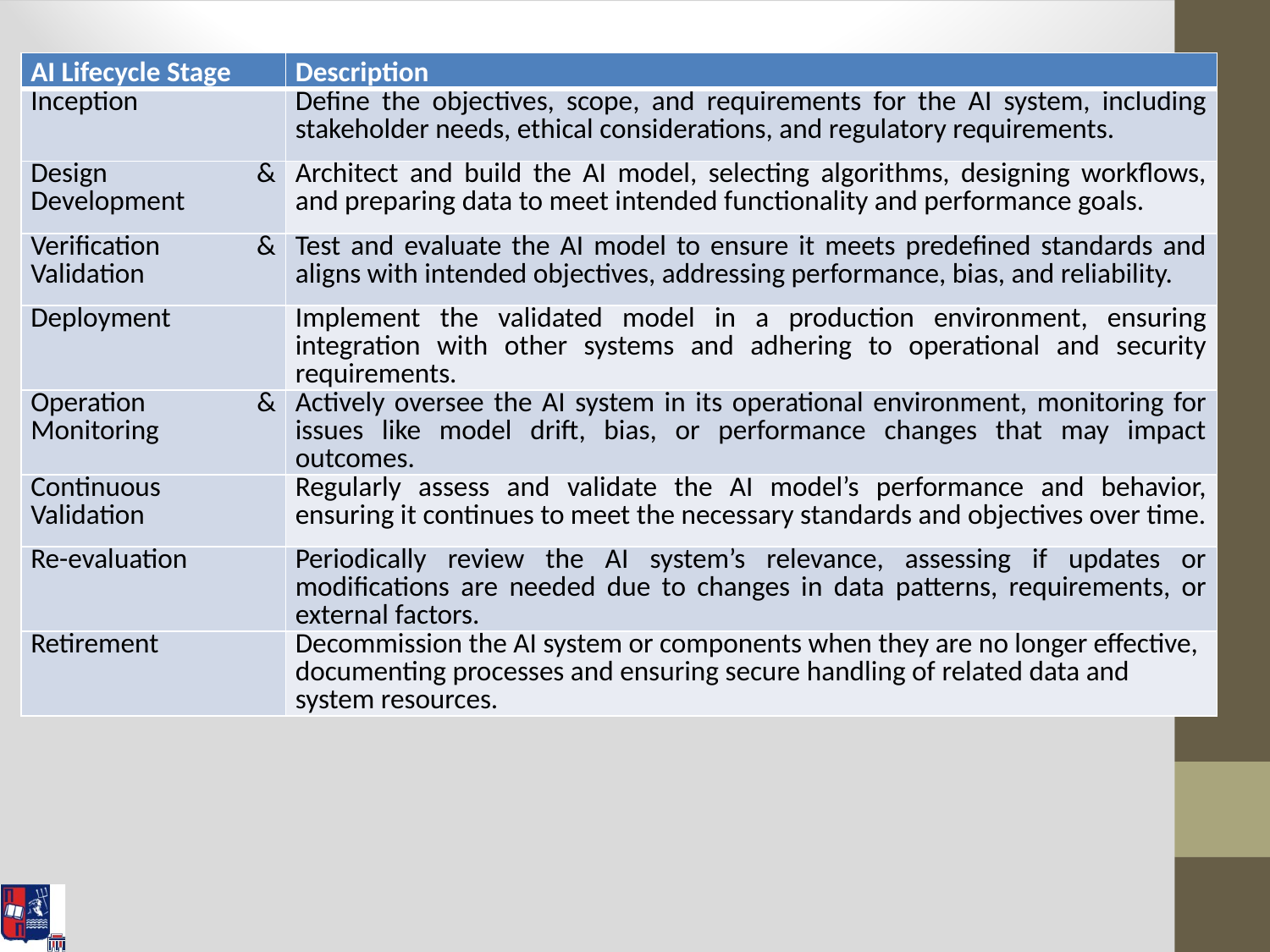

| AI Lifecycle Stage | Description |
| --- | --- |
| Inception | Define the objectives, scope, and requirements for the AI system, including stakeholder needs, ethical considerations, and regulatory requirements. |
| Design & Development | Architect and build the AI model, selecting algorithms, designing workflows, and preparing data to meet intended functionality and performance goals. |
| Verification & Validation | Test and evaluate the AI model to ensure it meets predefined standards and aligns with intended objectives, addressing performance, bias, and reliability. |
| Deployment | Implement the validated model in a production environment, ensuring integration with other systems and adhering to operational and security requirements. |
| Operation & Monitoring | Actively oversee the AI system in its operational environment, monitoring for issues like model drift, bias, or performance changes that may impact outcomes. |
| Continuous Validation | Regularly assess and validate the AI model’s performance and behavior, ensuring it continues to meet the necessary standards and objectives over time. |
| Re-evaluation | Periodically review the AI system’s relevance, assessing if updates or modifications are needed due to changes in data patterns, requirements, or external factors. |
| Retirement | Decommission the AI system or components when they are no longer effective, documenting processes and ensuring secure handling of related data and system resources. |